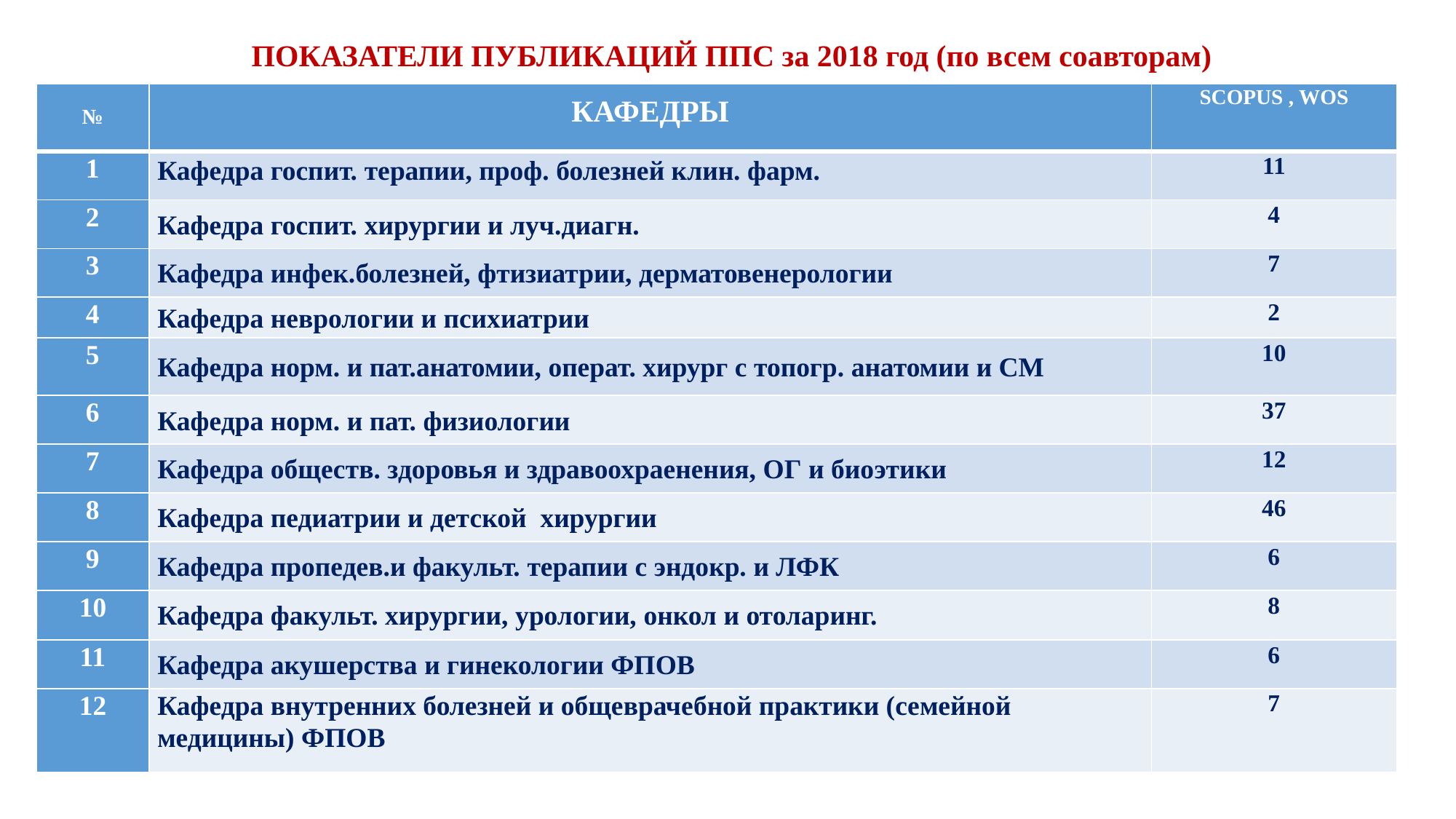

ПОКАЗАТЕЛИ ПУБЛИКАЦИЙ ППС за 2018 год (по всем соавторам)
| № | КАФЕДРЫ | SCOPUS , WOS |
| --- | --- | --- |
| 1 | Кафедра госпит. терапии, проф. болезней клин. фарм. | 11 |
| 2 | Кафедра госпит. хирургии и луч.диагн. | 4 |
| 3 | Кафедра инфек.болезней, фтизиатрии, дерматовенерологии | 7 |
| 4 | Кафедра неврологии и психиатрии | 2 |
| 5 | Кафедра норм. и пат.анатомии, операт. хирург с топогр. анатомии и СМ | 10 |
| 6 | Кафедра норм. и пат. физиологии | 37 |
| 7 | Кафедра обществ. здоровья и здравоохраенения, ОГ и биоэтики | 12 |
| 8 | Кафедра педиатрии и детской хирургии | 46 |
| 9 | Кафедра пропедев.и факульт. терапии с эндокр. и ЛФК | 6 |
| 10 | Кафедра факульт. хирургии, урологии, онкол и отоларинг. | 8 |
| 11 | Кафедра акушерства и гинекологии ФПОВ | 6 |
| 12 | Кафедра внутренних болезней и общеврачебной практики (семейной медицины) ФПОВ | 7 |